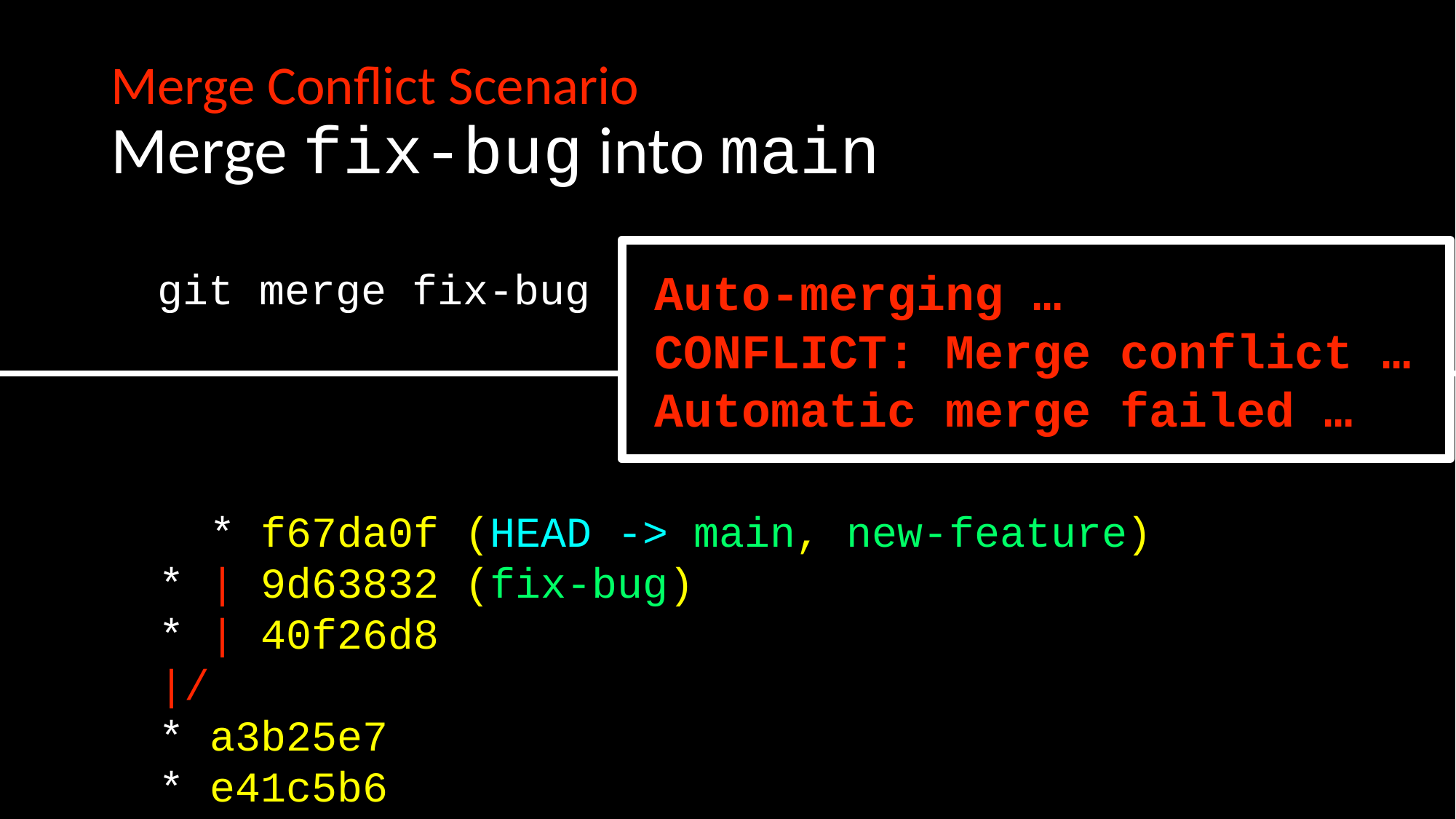

# Merge Conflict Scenario Merge fix-bug into main
Auto-merging …
CONFLICT: Merge conflict …
Automatic merge failed …
git merge fix-bug
  * f67da0f (HEAD -> main, new-feature)
* | 9d63832 (fix-bug)
* | 40f26d8
|/
* a3b25e7
* e41c5b6